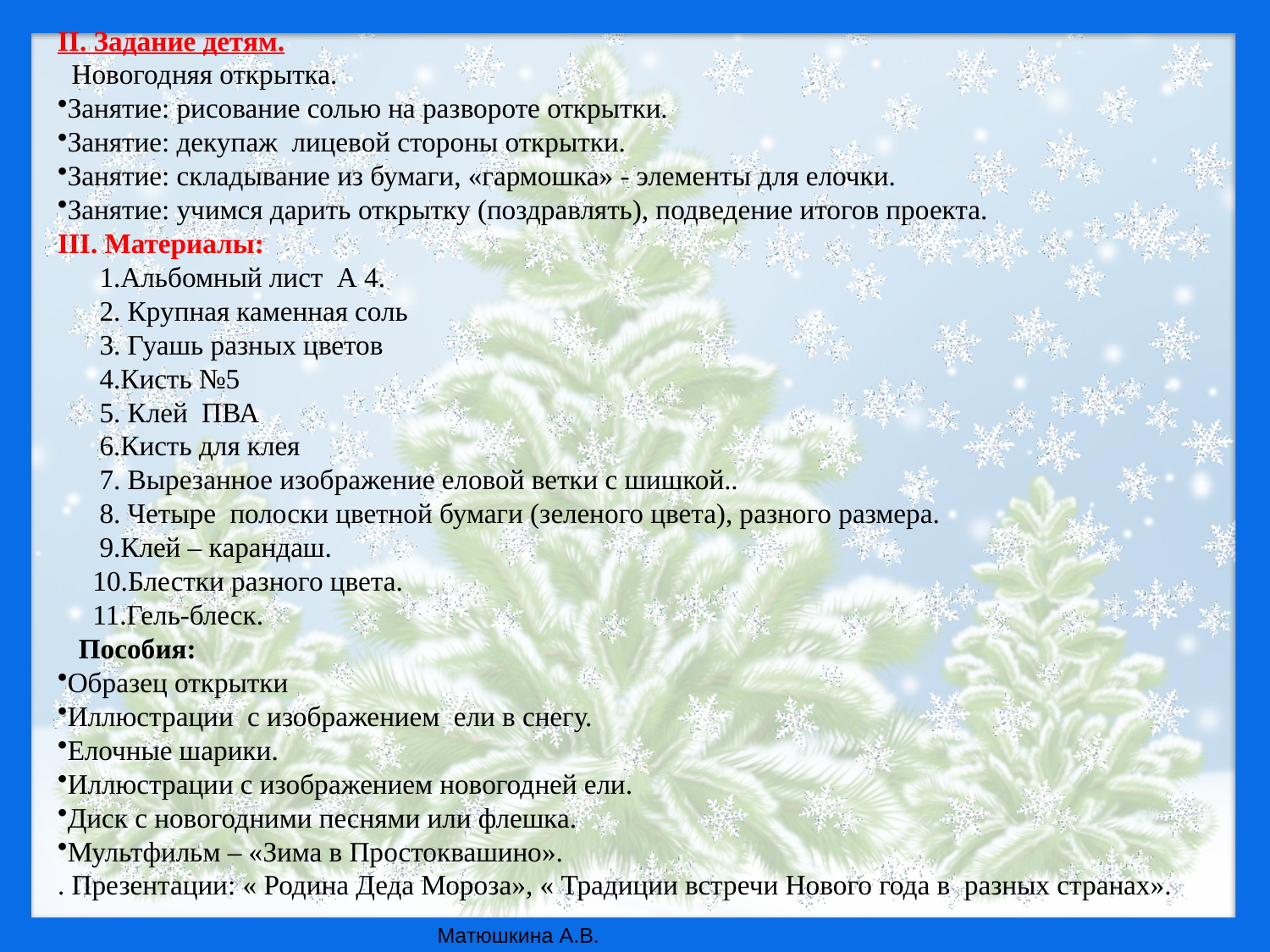

II. Задание детям.
  Новогодняя открытка.
Занятие: рисование солью на развороте открытки.
Занятие: декупаж  лицевой стороны открытки.
Занятие: складывание из бумаги, «гармошка» - элементы для елочки.
Занятие: учимся дарить открытку (поздравлять), подведение итогов проекта.
III. Материалы:
      1.Альбомный лист  А 4.
      2. Крупная каменная соль
      3. Гуашь разных цветов
      4.Кисть №5
      5. Клей  ПВА
      6.Кисть для клея
      7. Вырезанное изображение еловой ветки с шишкой..
      8. Четыре  полоски цветной бумаги (зеленого цвета), разного размера.
      9.Клей – карандаш.
     10.Блестки разного цвета.
     11.Гель-блеск.
   Пособия:
Образец открытки
Иллюстрации  с изображением  ели в снегу.
Елочные шарики.
Иллюстрации с изображением новогодней ели.
Диск с новогодними песнями или флешка.
Мультфильм – «Зима в Простоквашино».
. Презентации: « Родина Деда Мороза», « Традиции встречи Нового года в  разных странах».